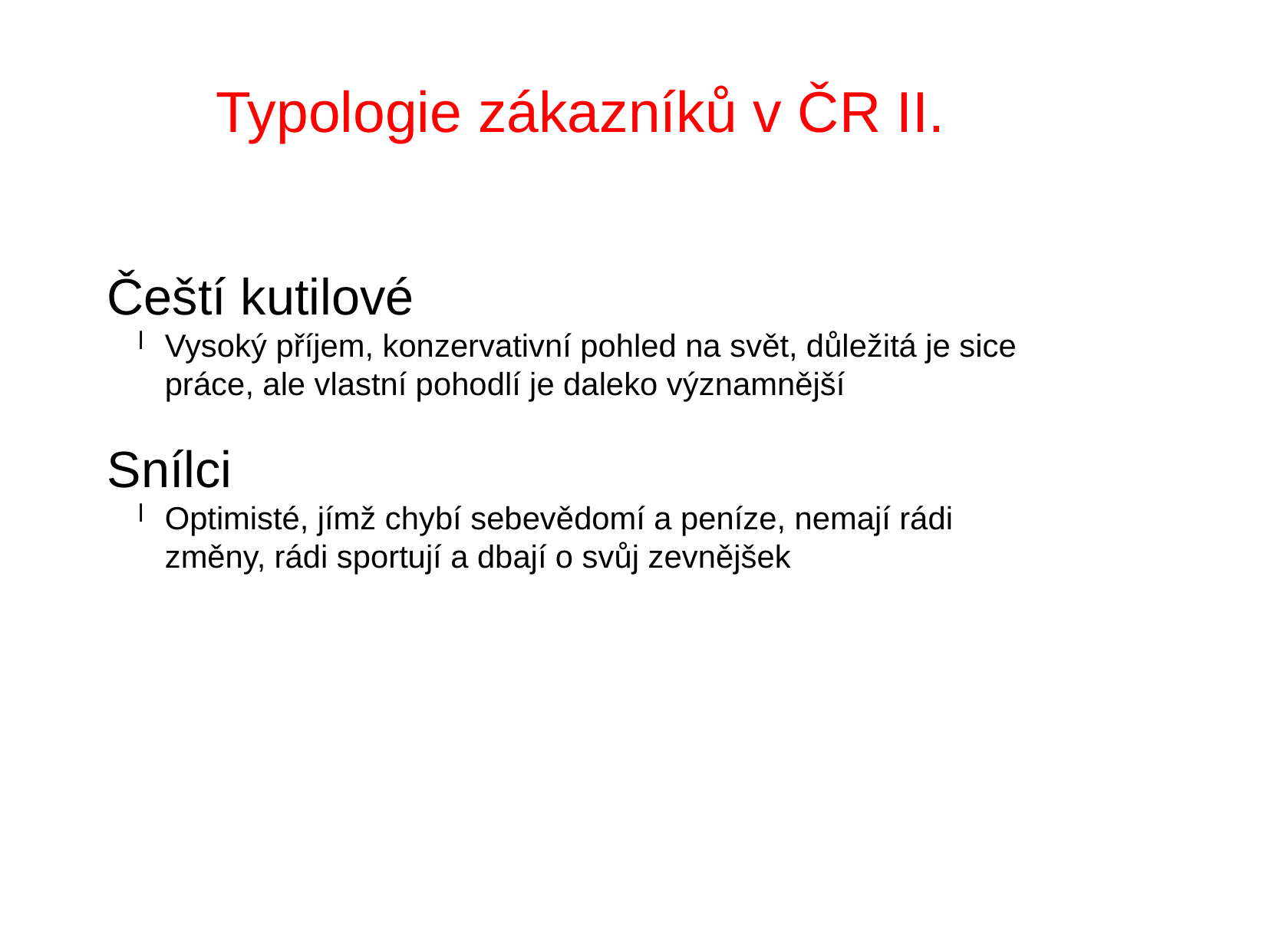

Typologie zákazníků v ČR II.

Čeští kutilové
Vysoký příjem, konzervativní pohled na svět, důležitá je sice práce, ale vlastní pohodlí je daleko významnější

Snílci
Optimisté, jímž chybí sebevědomí a peníze, nemají rádi změny, rádi sportují a dbají o svůj zevnějšek